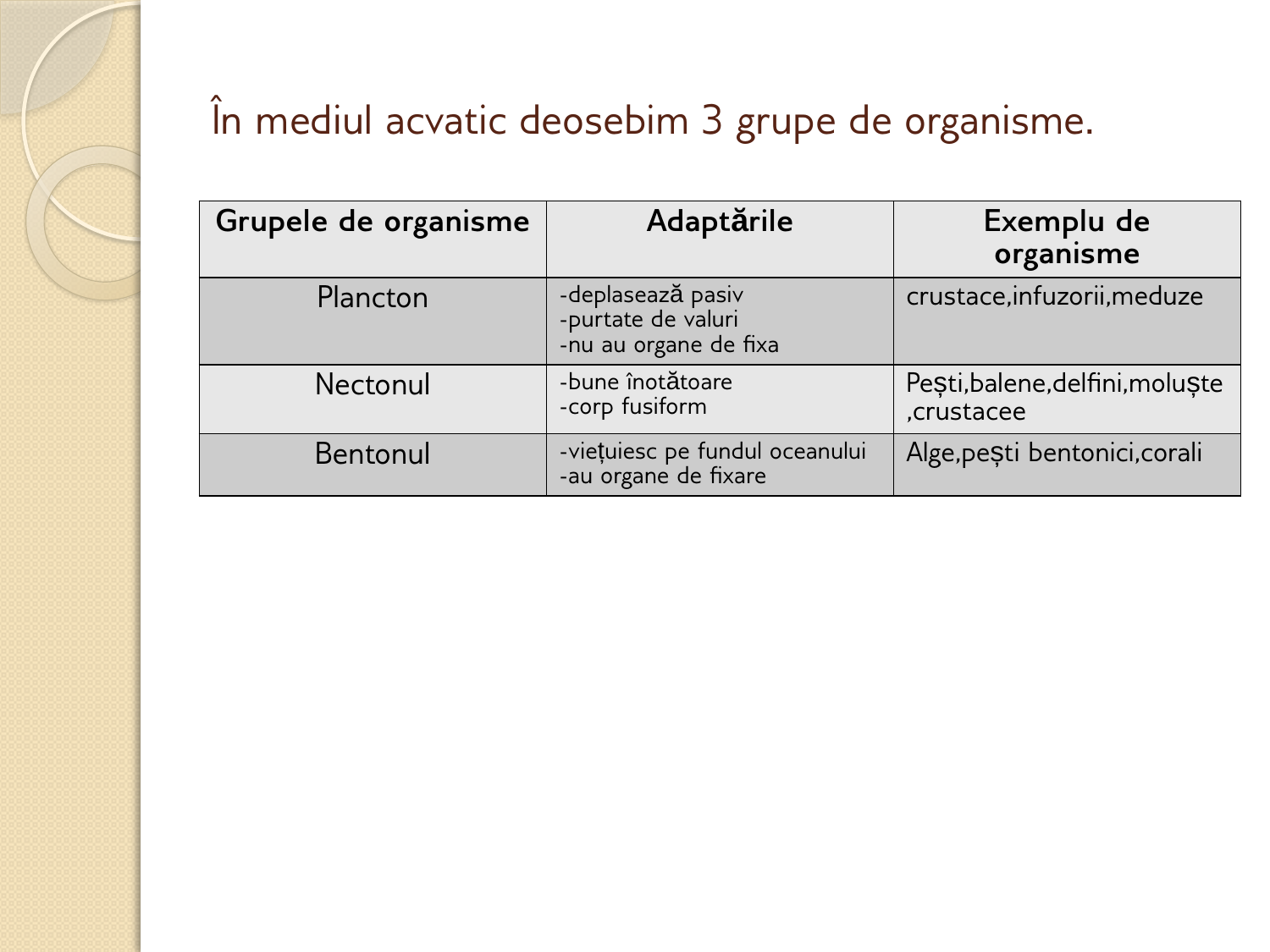

# În mediul acvatic deosebim 3 grupe de organisme.
| Grupele de organisme | Adaptările | Exemplu de organisme |
| --- | --- | --- |
| Plancton | -deplasează pasiv -purtate de valuri -nu au organe de fixa | crustace,infuzorii,meduze |
| Nectonul | -bune înotătoare -corp fusiform | Pești,balene,delfini,moluște ,crustacee |
| Bentonul | -viețuiesc pe fundul oceanului -au organe de fixare | Alge,pești bentonici,corali |